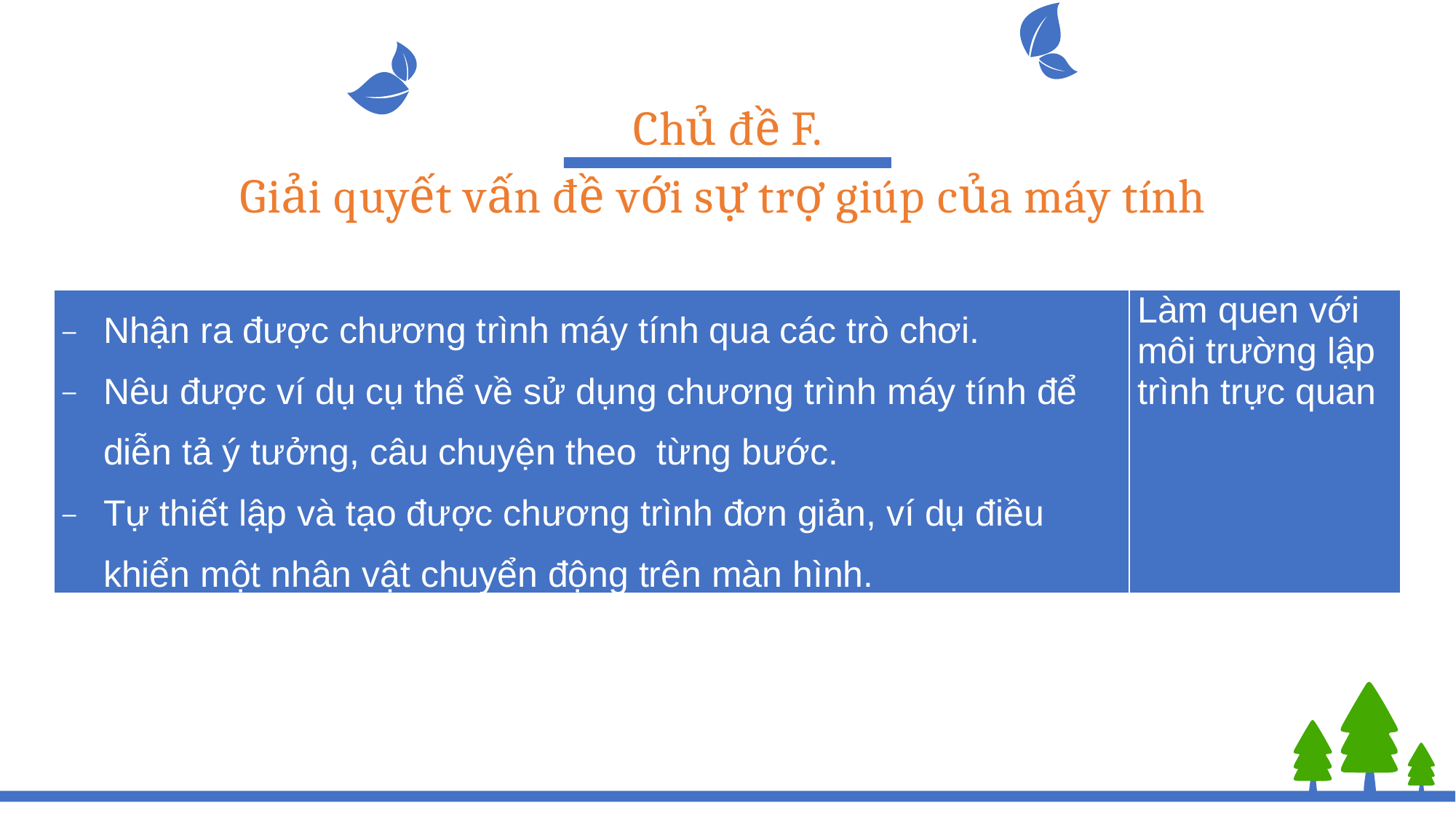

Chủ đề F.
Giải quyết vấn đề với sự trợ giúp của máy tính
| Nhận ra được chương trình máy tính qua các trò chơi. Nêu được ví dụ cụ thể về sử dụng chương trình máy tính để diễn tả ý tưởng, câu chuyện theo từng bước. Tự thiết lập và tạo được chương trình đơn giản, ví dụ điều khiển một nhân vật chuyển động trên màn hình. | Làm quen với môi trường lập trình trực quan |
| --- | --- |